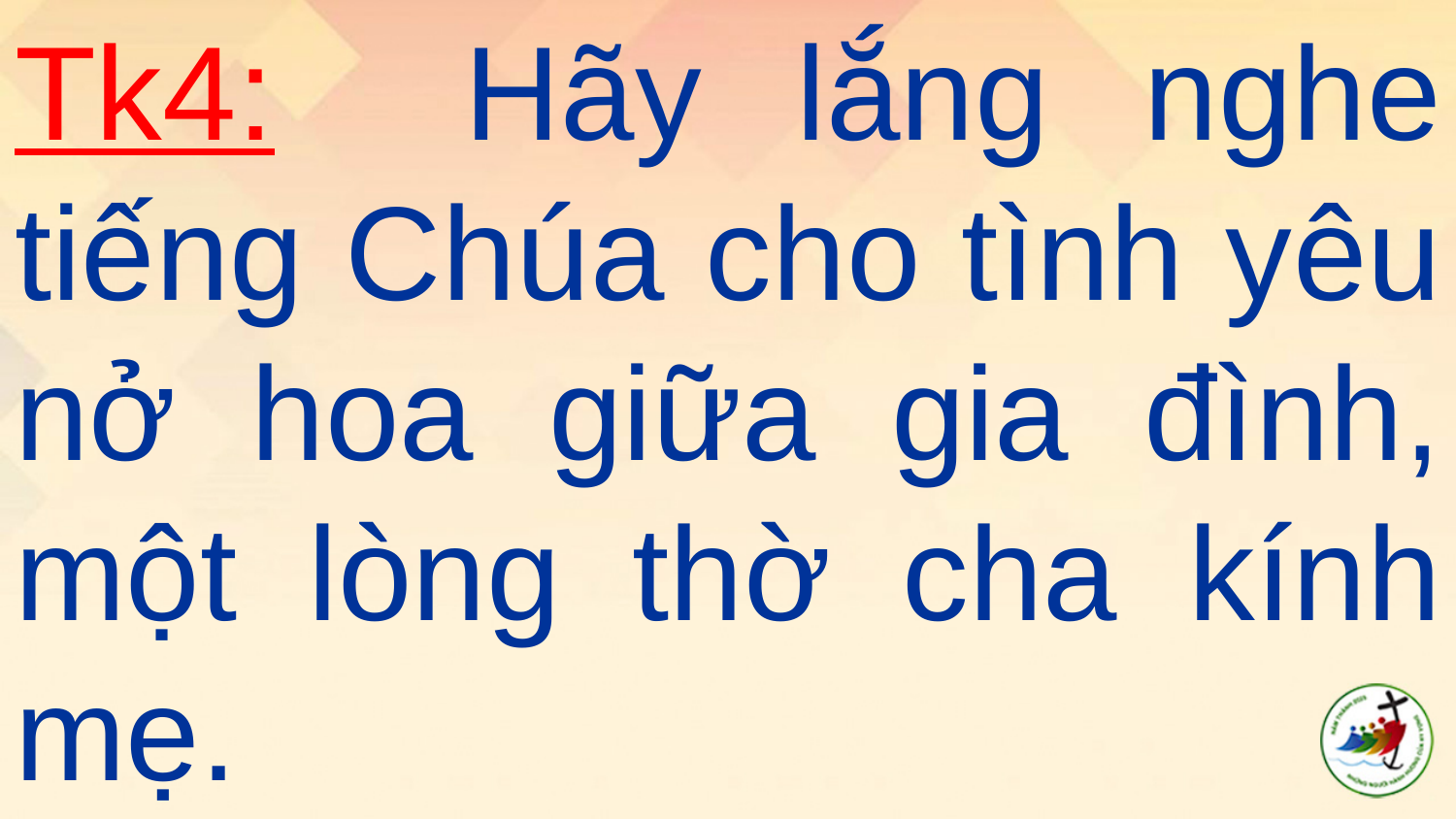

Tk4:  Hãy lắng nghe tiếng Chúa cho tình yêu nở hoa giữa gia đình, một lòng thờ cha kính mẹ.
#